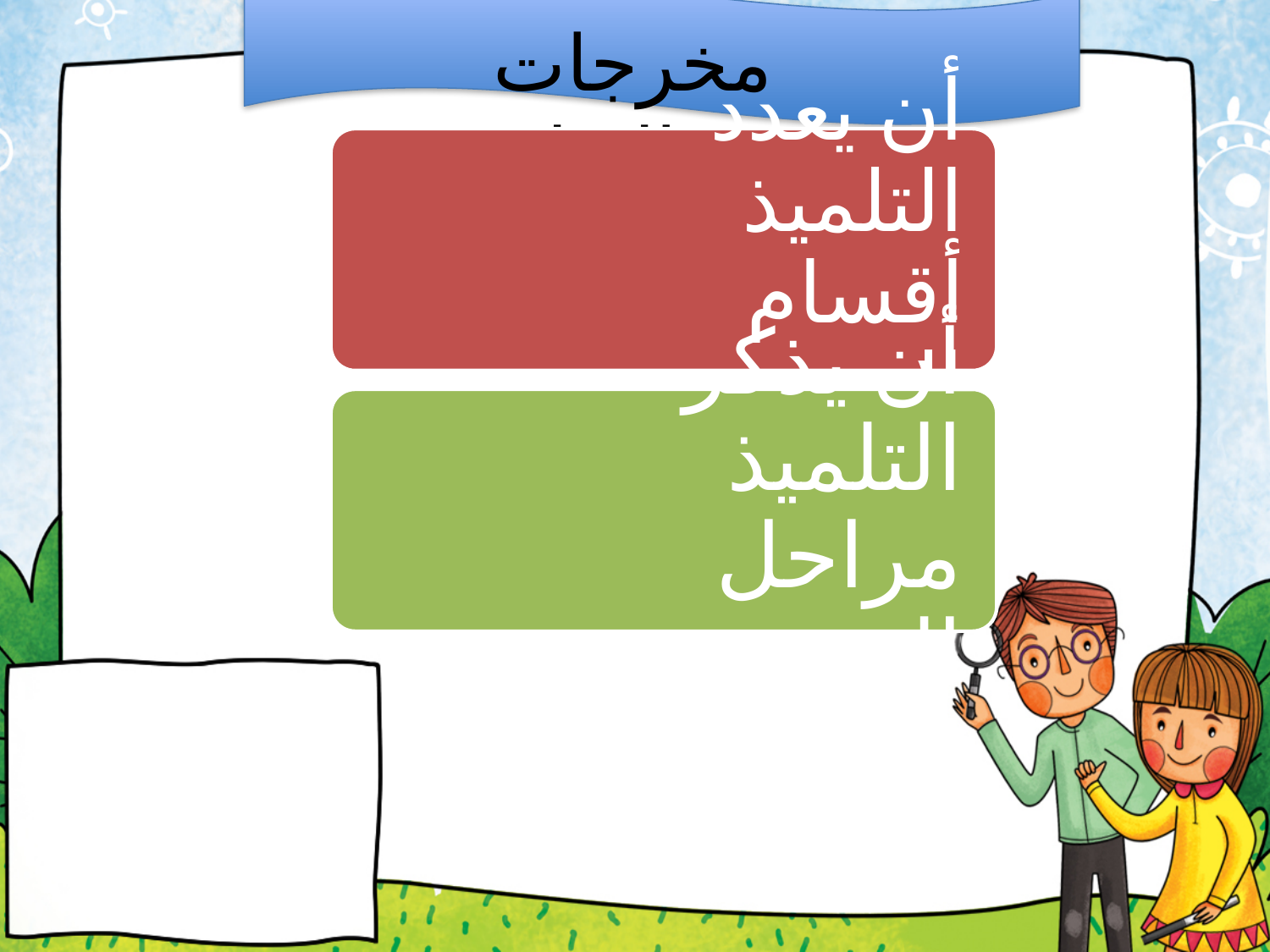

مخرجات التعلم
أن يعدد التلميذ أقسام الجسم.
أن يذكر التلميذ مراحل النمو.